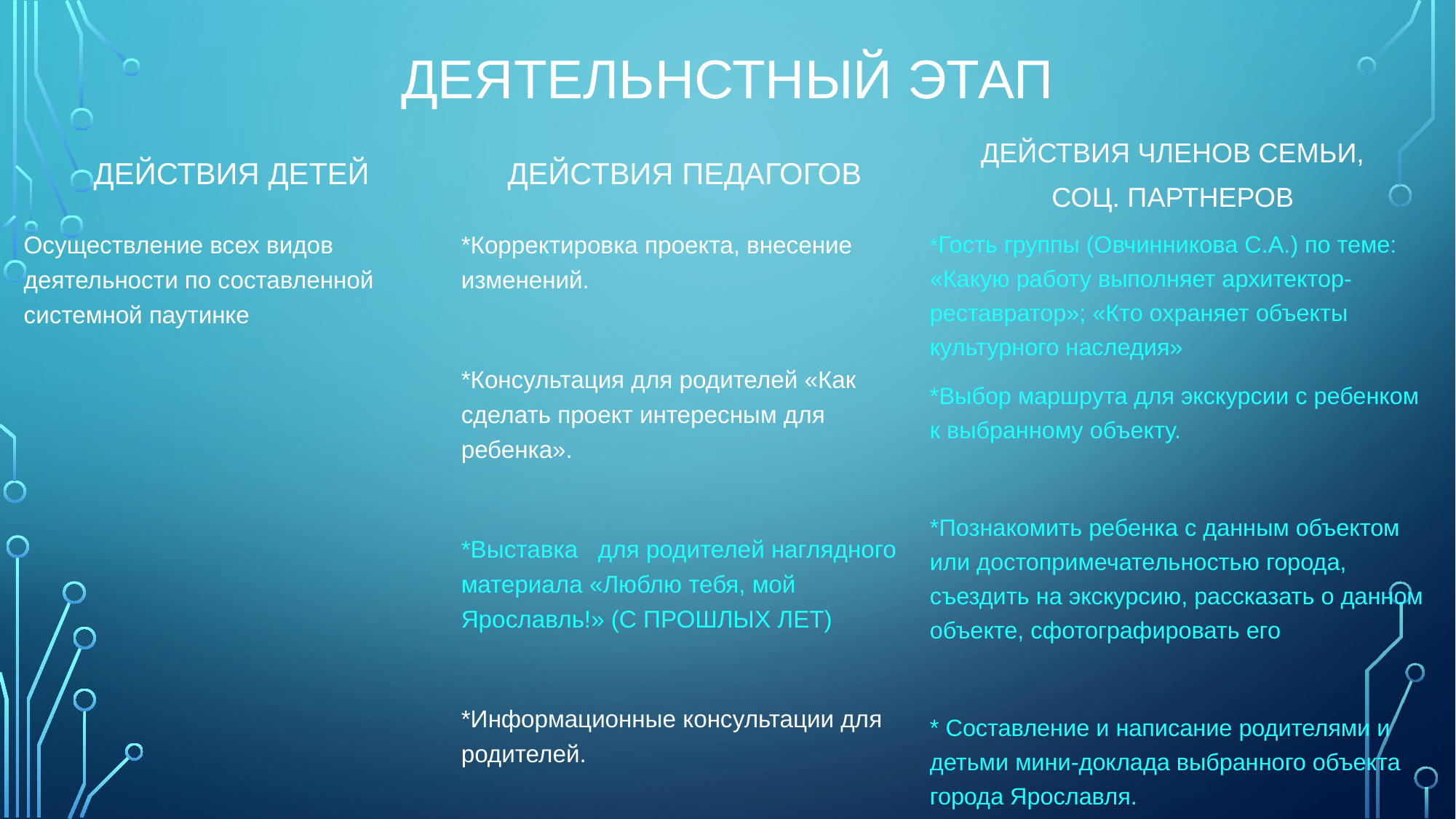

# Деятельнстный этап
Действия детей
Действия педагогов
Действия членов семьи,
Соц. партнеров
Осуществление всех видов деятельности по составленной системной паутинке

*Корректировка проекта, внесение изменений.

*Консультация для родителей «Как сделать проект интересным для ребенка».

*Выставка   для родителей наглядного материала «Люблю тебя, мой Ярославль!» (С ПРОШЛЫХ ЛЕТ)

*Информационные консультации для родителей.

*Гость группы (Овчинникова С.А.) по теме: «Какую работу выполняет архитектор-реставратор»; «Кто охраняет объекты культурного наследия»
*Выбор маршрута для экскурсии с ребенком к выбранному объекту.

*Познакомить ребенка с данным объектом или достопримечательностью города, съездить на экскурсию, рассказать о данном объекте, сфотографировать его

* Составление и написание родителями и детьми мини-доклада выбранного объекта города Ярославля.